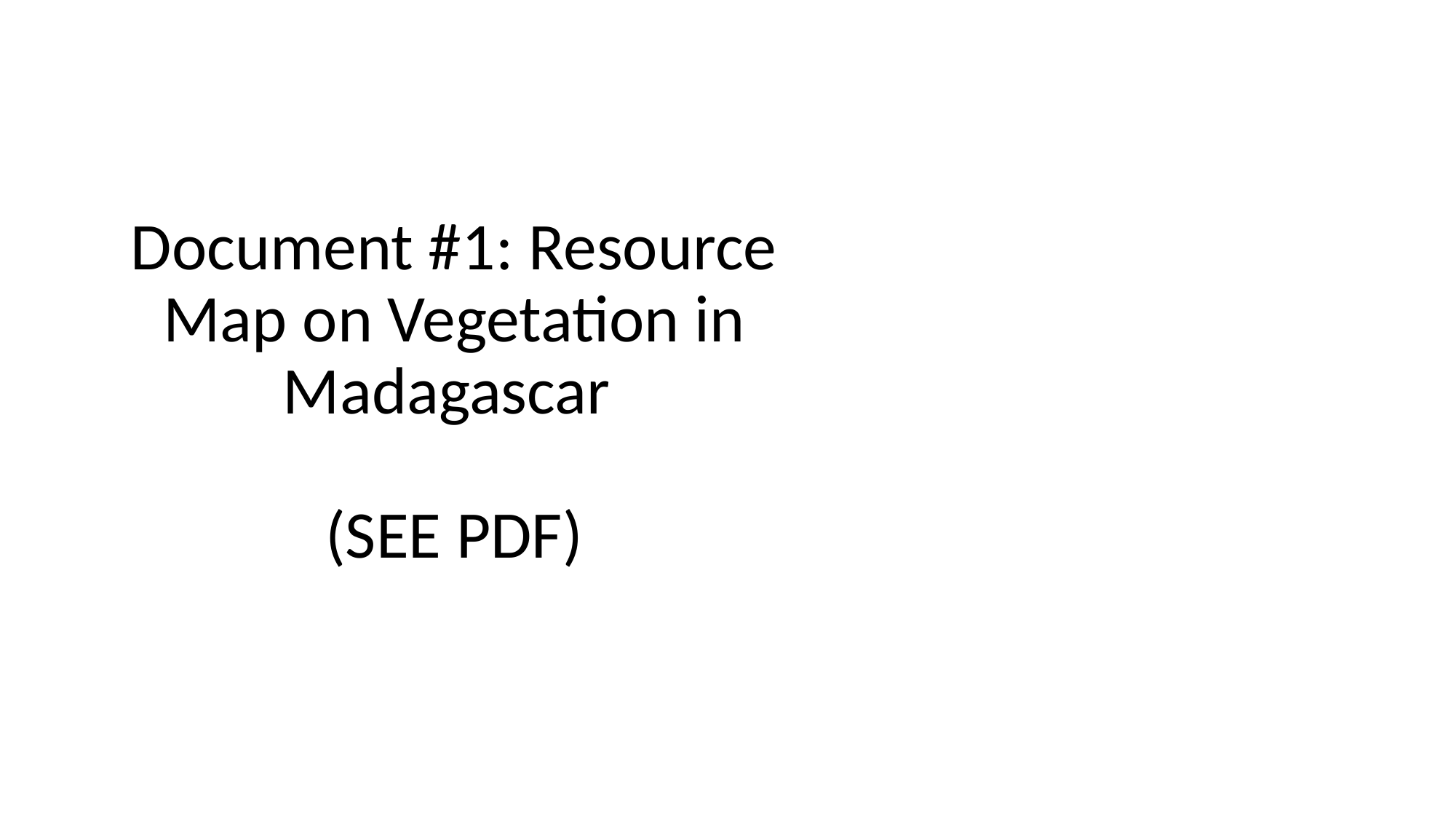

# Document #1: Resource Map on Vegetation in Madagascar

(SEE PDF)